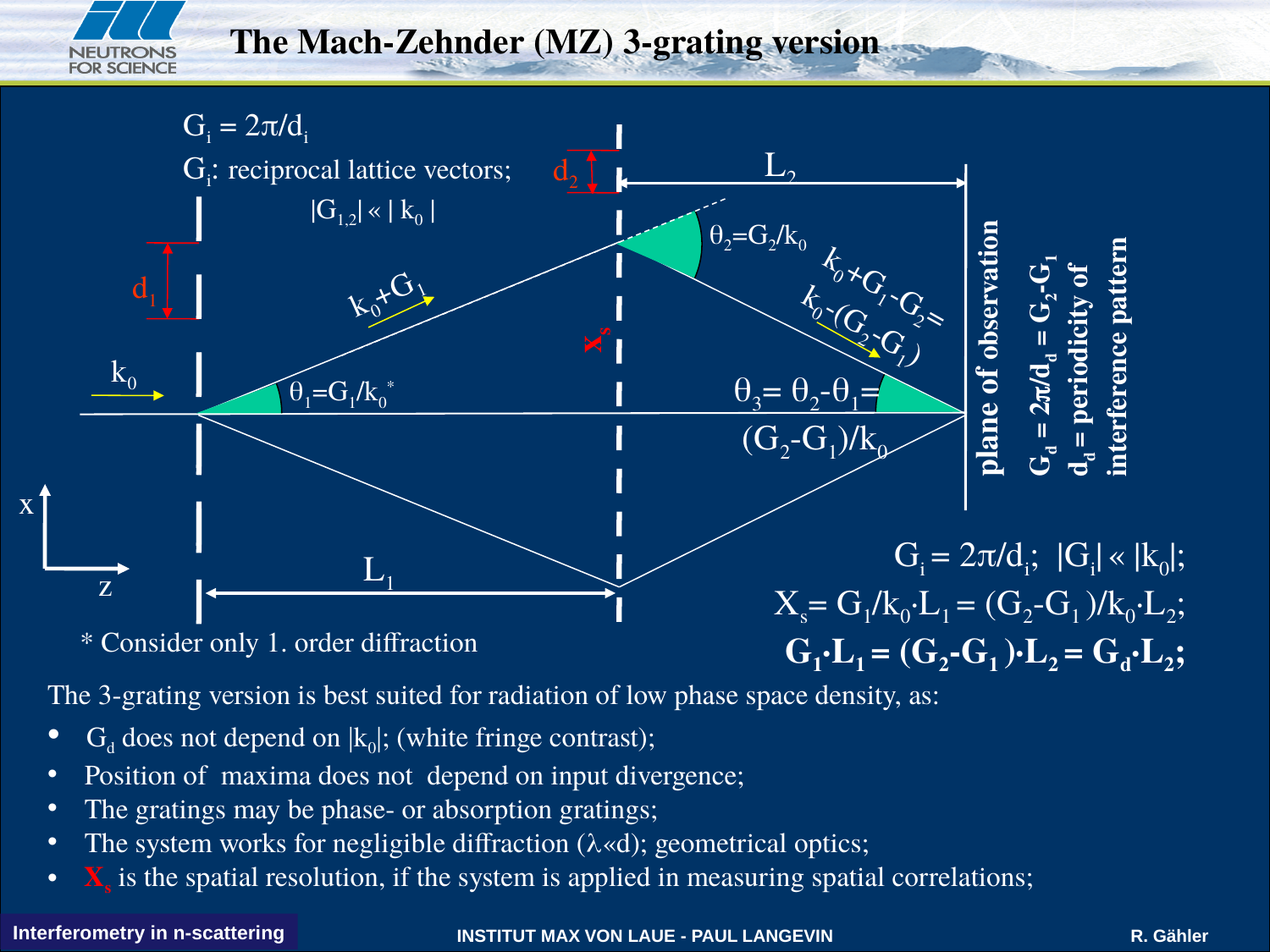

The Mach-Zehnder (MZ) 3-grating version
Gi = 2π/di
Gi: reciprocal lattice vectors;
	|G1,2| « | k0 |
L2
d2

θ2=G2/k0
d1
k0+G1-G2=
k0-(G2-G1)
k0+G1
plane of observation

Gd = 2π/dd = G2-G1
dd = periodicity of
interference pattern
xs

k0
θ3= θ2-θ1=
 (G2-G1)/k0
θ1=G1/k0*
x
z
Gi = 2π/di;  |Gi| « |k0|;
Xs= G1/k0·L1 = (G2-G1 )/k0·L2;
G1·L1 = (G2-G1 )·L2 = Gd·L2;
L1
* Consider only 1. order diffraction
The 3-grating version is best suited for radiation of low phase space density, as:
 Gd does not depend on |k0|; (white fringe contrast);
 Position of  maxima does not  depend on input divergence;
 The gratings may be phase- or absorption gratings;
 The system works for negligible diffraction (λ«d); geometrical optics;
 Xs is the spatial resolution, if the system is applied in measuring spatial correlations;
Interferometry in n-scattering